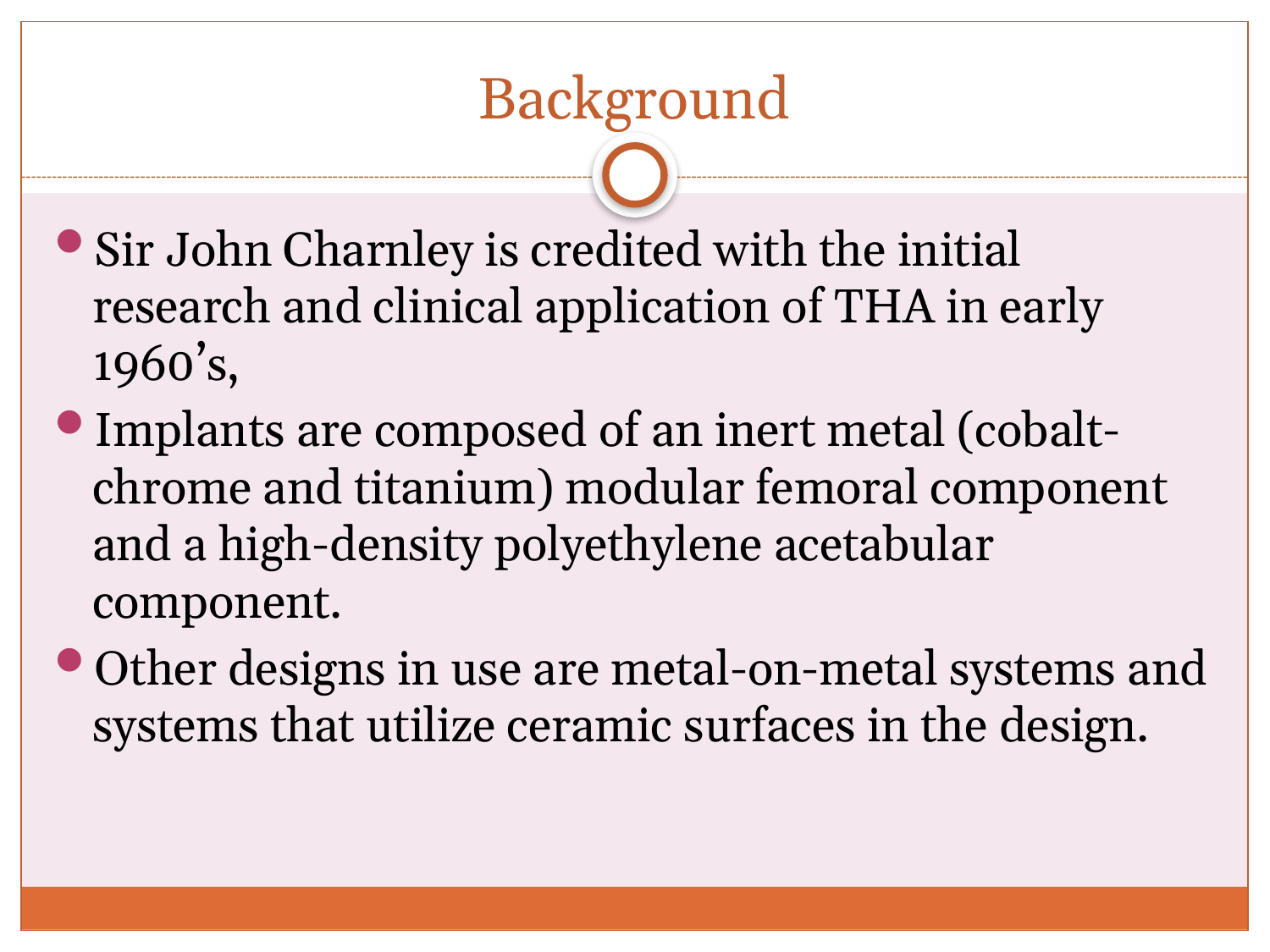

# Background
Sir John Charnley is credited with the initial research and clinical application of THA in early 1960’s,
Implants are composed of an inert metal (cobalt-chrome and titanium) modular femoral component and a high-density polyethylene acetabular component.
Other designs in use are metal-on-metal systems and systems that utilize ceramic surfaces in the design.